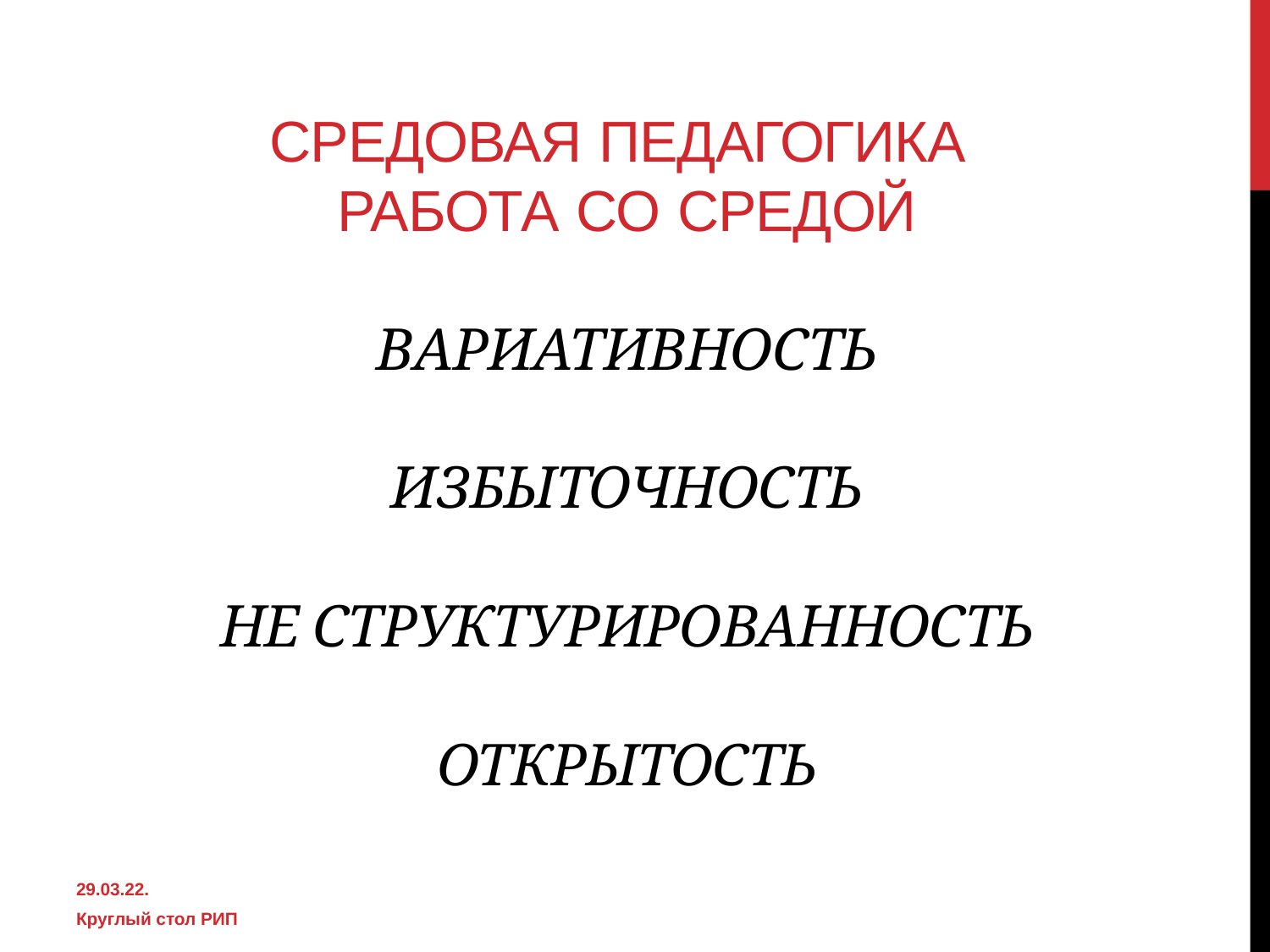

# Средовая педагогика Работа со средой Вариативность Избыточность Не структурированность Открытость
29.03.22.
Круглый стол РИП